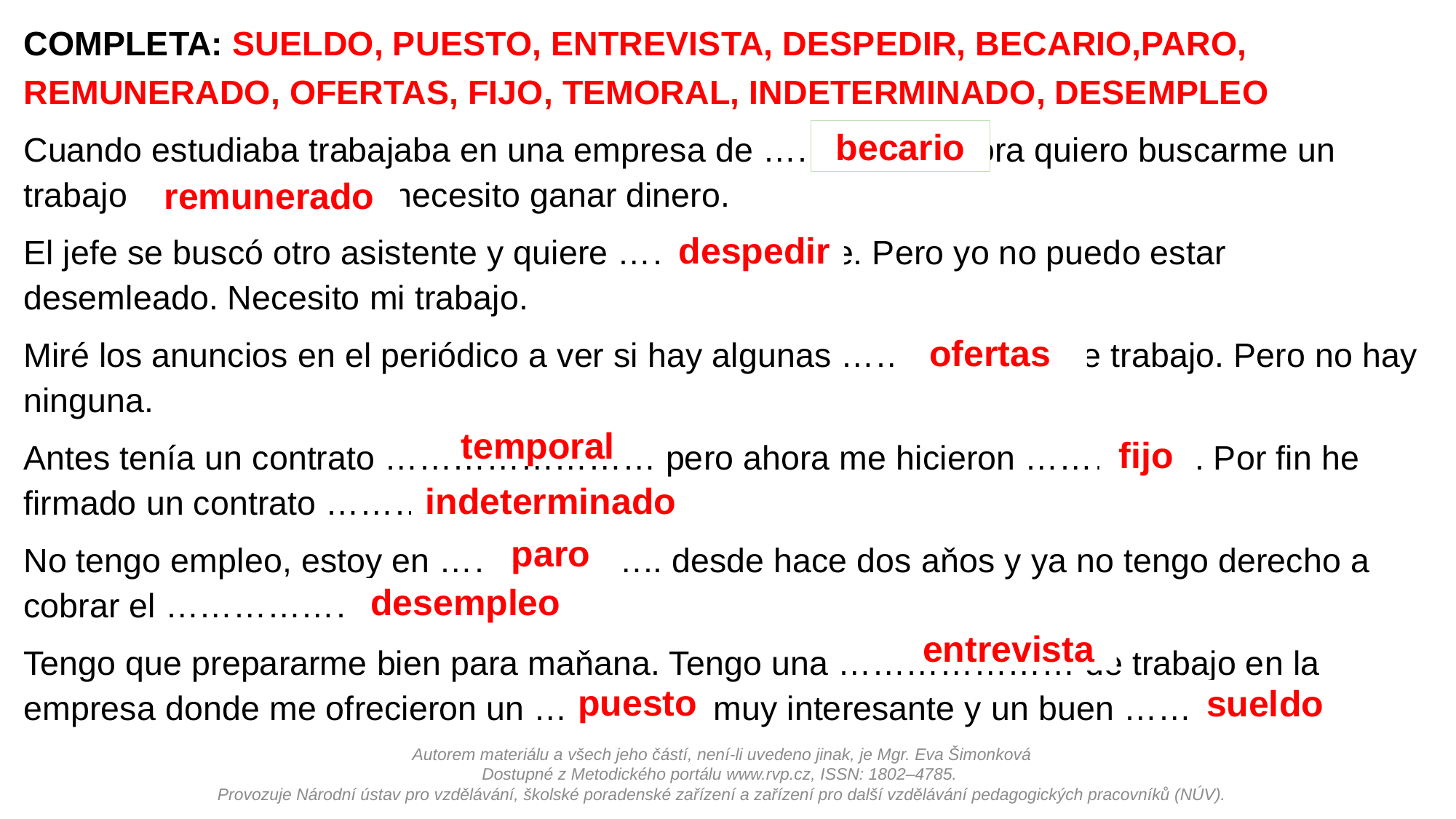

COMPLETA: SUELDO, PUESTO, ENTREVISTA, DESPEDIR, BECARIO,PARO, REMUNERADO, OFERTAS, FIJO, TEMORAL, INDETERMINADO, DESEMPLEO
Cuando estudiaba trabajaba en una empresa de …………... Ahora quiero buscarme un trabajo …………………, necesito ganar dinero.
El jefe se buscó otro asistente y quiere ……………..me. Pero yo no puedo estar desemleado. Necesito mi trabajo.
Miré los anuncios en el periódico a ver si hay algunas ………………. de trabajo. Pero no hay ninguna.
Antes tenía un contrato …………………… pero ahora me hicieron ……………. Por fin he firmado un contrato ……………………...
No tengo empleo, estoy en ……………….. desde hace dos aňos y ya no tengo derecho a cobrar el …………………
Tengo que prepararme bien para maňana. Tengo una ………………… de trabajo en la empresa donde me ofrecieron un …………… muy interesante y un buen ………...

becario
remunerado
despedir
ofertas
temporal
fijo
indeterminado
paro
desempleo
entrevista
puesto
sueldo
Autorem materiálu a všech jeho částí, není-li uvedeno jinak, je Mgr. Eva Šimonková
Dostupné z Metodického portálu www.rvp.cz, ISSN: 1802–4785.
Provozuje Národní ústav pro vzdělávání, školské poradenské zařízení a zařízení pro další vzdělávání pedagogických pracovníků (NÚV).